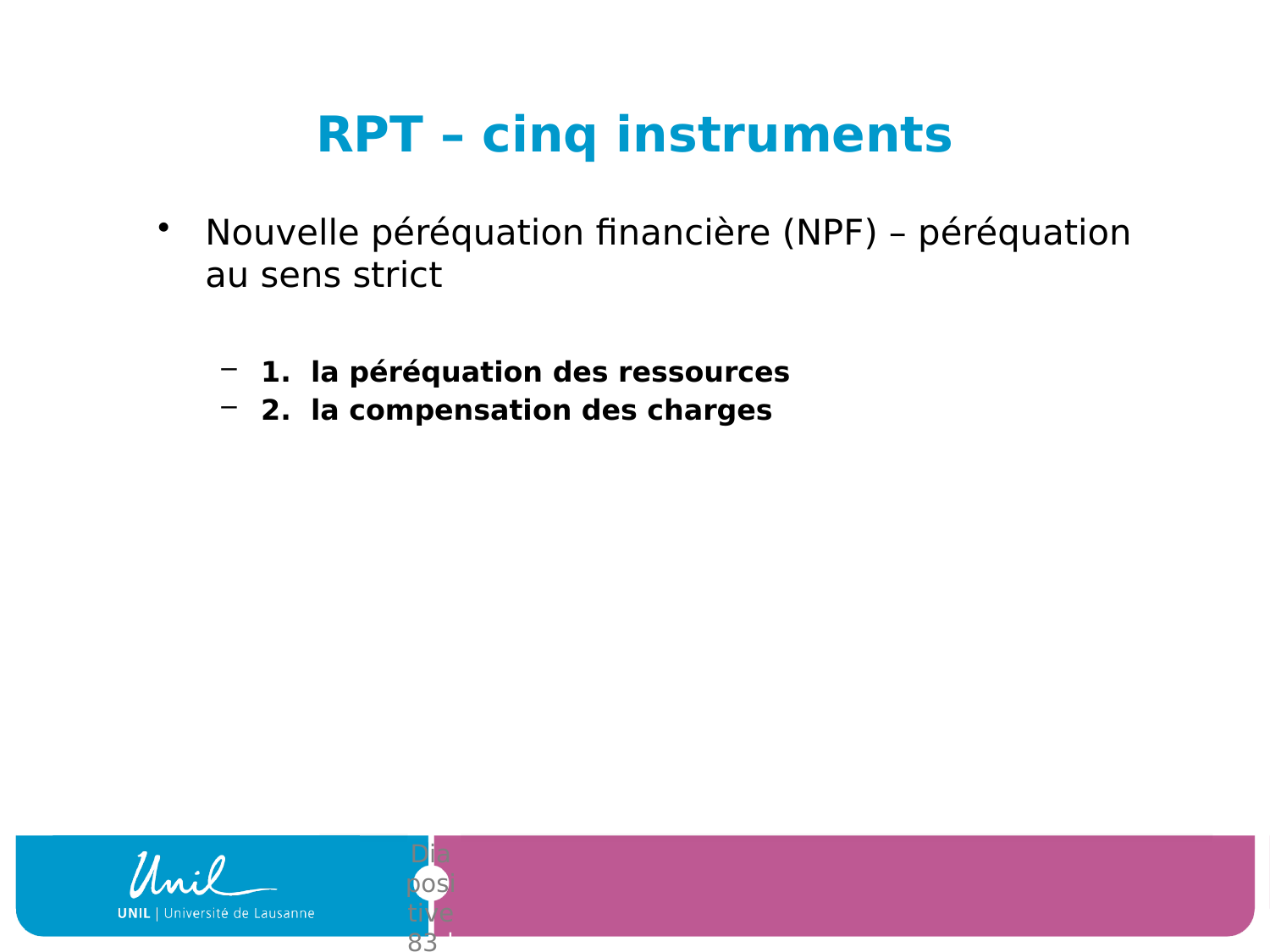

# RPT – cinq instruments
Nouvelle péréquation financière (NPF) – péréquation  au sens strict

1.  la péréquation des ressources
2.  la compensation des charges

| Diapositive 83 |